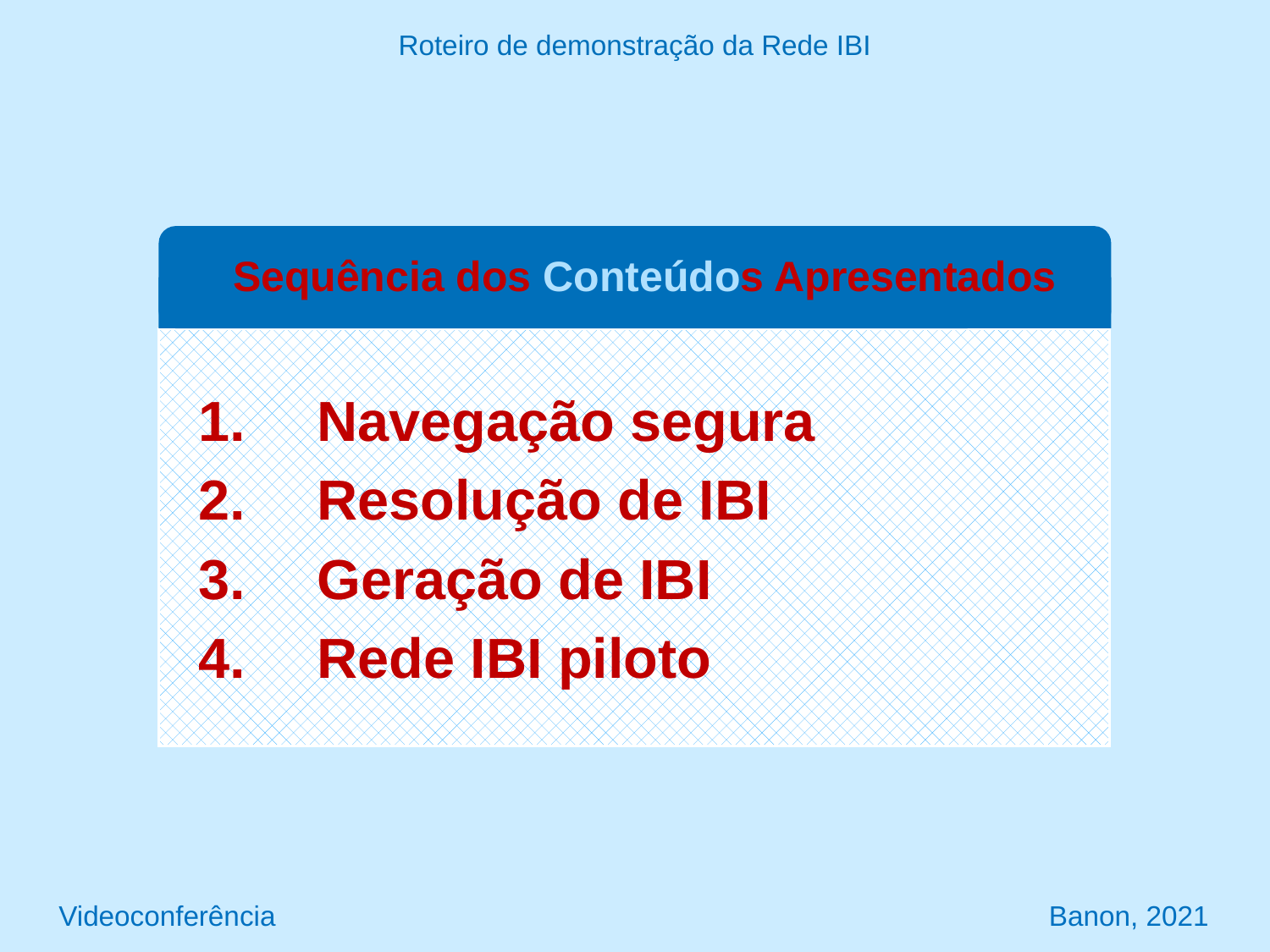

Roteiro de demonstração da Rede IBI

   Sequência dos Conteúdos Apresentados

   Navegação segura
   Resolução de IBI
   Geração de IBI
   Rede IBI piloto
Videoconferência                                                                                                   Banon, 2021